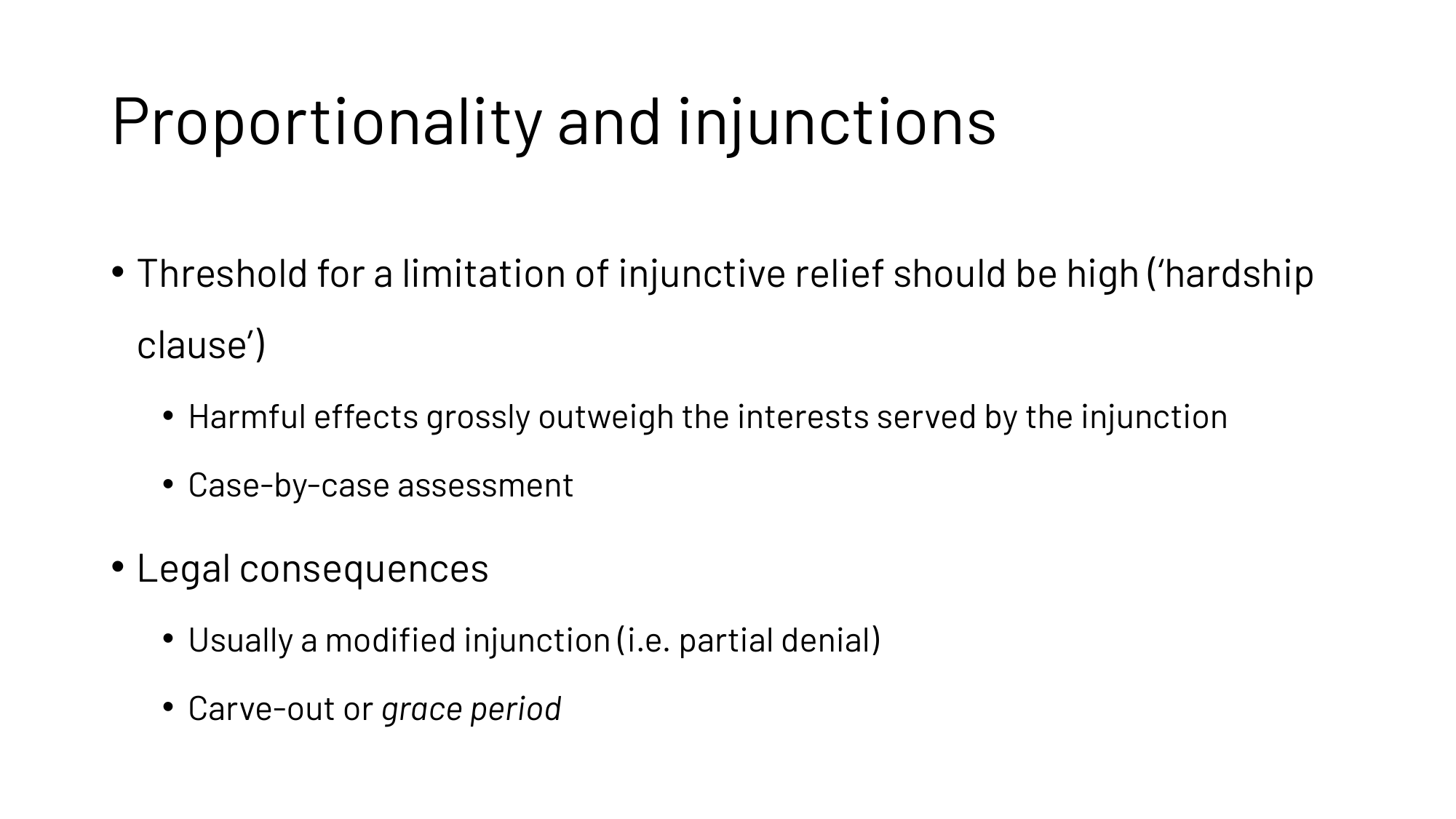

# Proportionality and injunctions
Threshold for a limitation of injunctive relief should be high (‘hardship clause’)
Harmful effects grossly outweigh the interests served by the injunction
Case-by-case assessment
Legal consequences
Usually a modified injunction (i.e. partial denial)
Carve-out or grace period